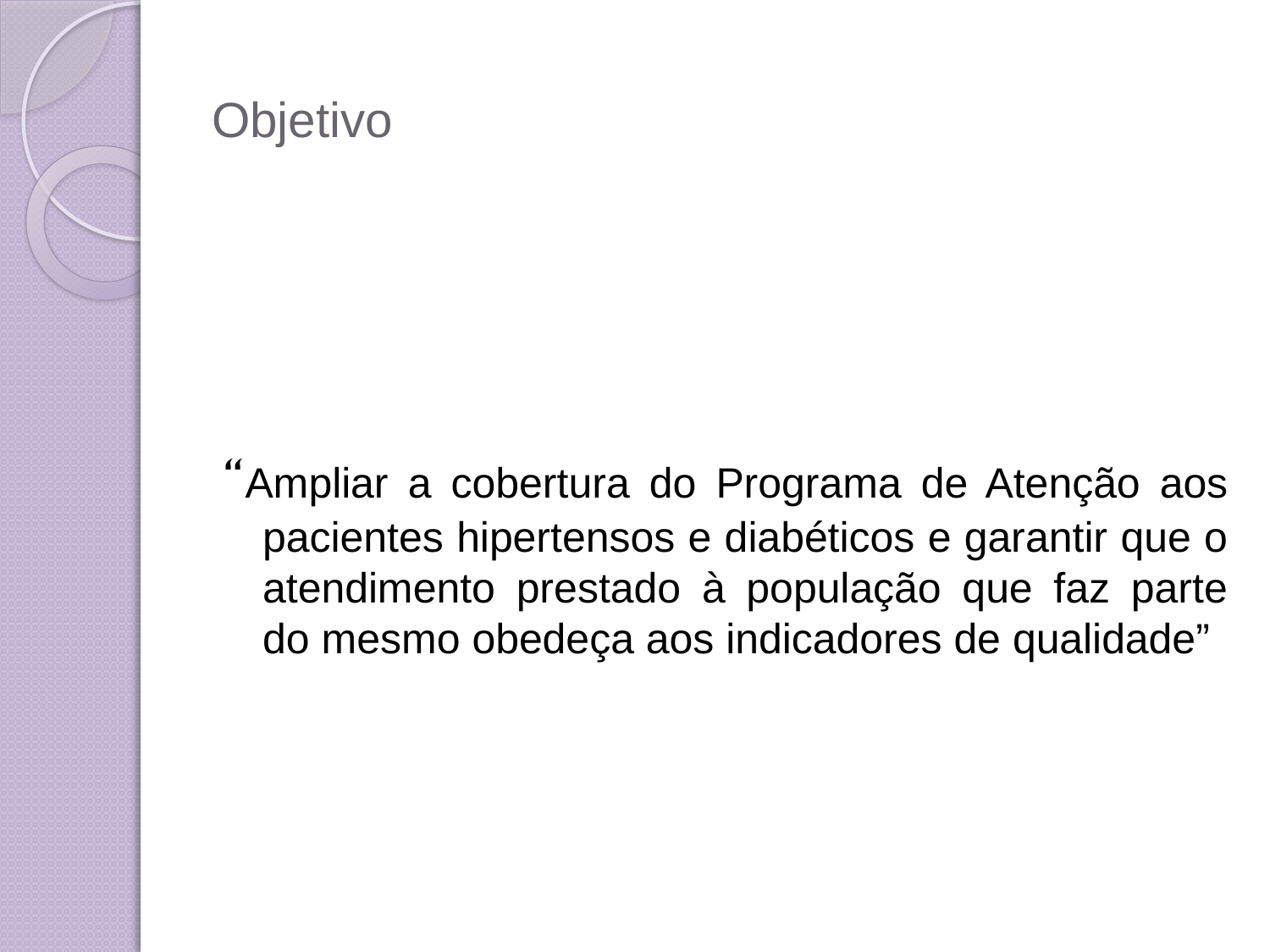

# Objetivo

“Ampliar a cobertura do Programa de Atenção aos pacientes hipertensos e diabéticos e garantir que o atendimento prestado à população que faz parte do mesmo obedeça aos indicadores de qualidade”